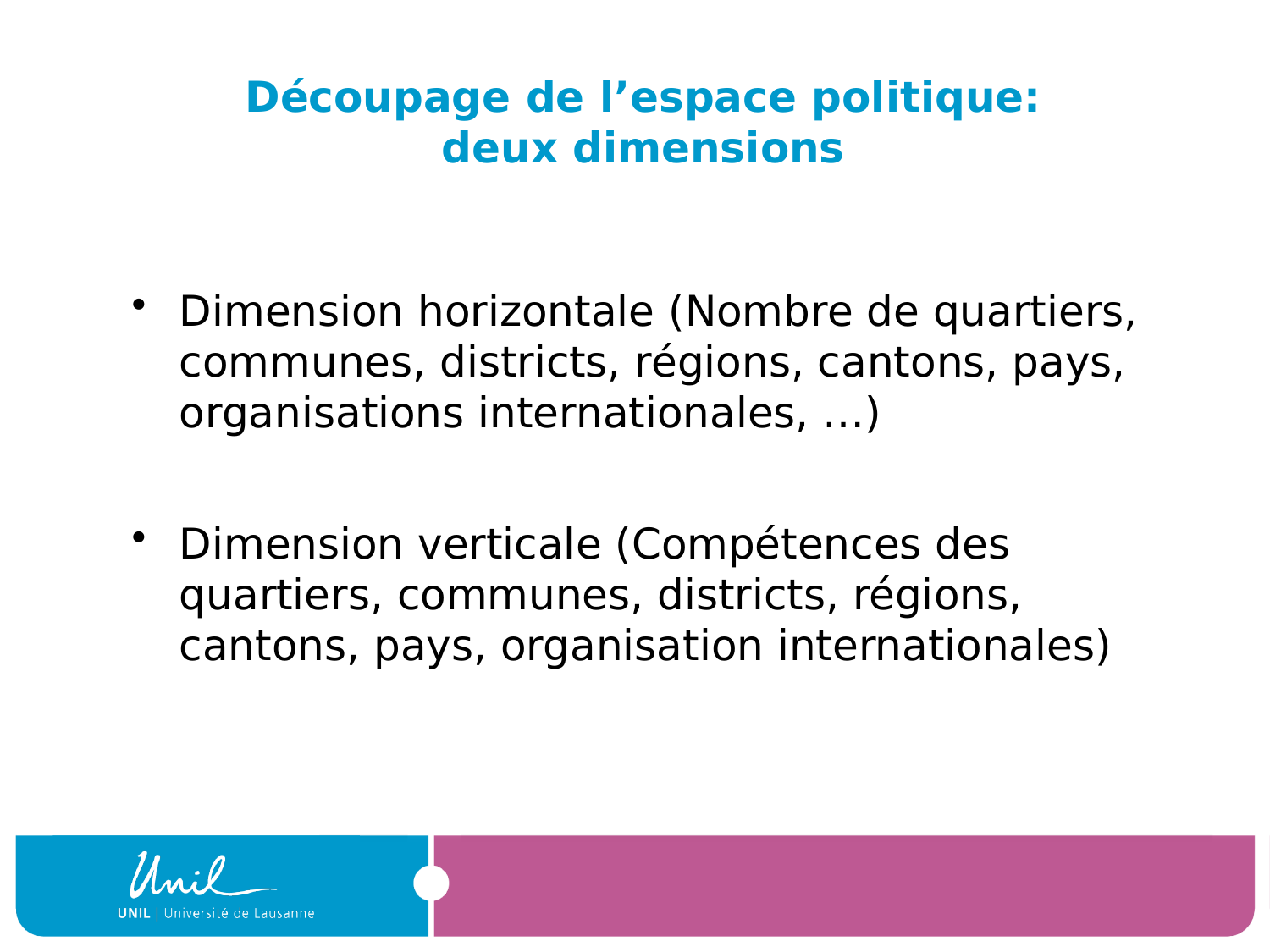

# Découpage de l’espace politique: deux dimensions
Dimension horizontale (Nombre de quartiers, communes, districts, régions, cantons, pays, organisations internationales, …)

Dimension verticale (Compétences des quartiers, communes, districts, régions, cantons, pays, organisation internationales)